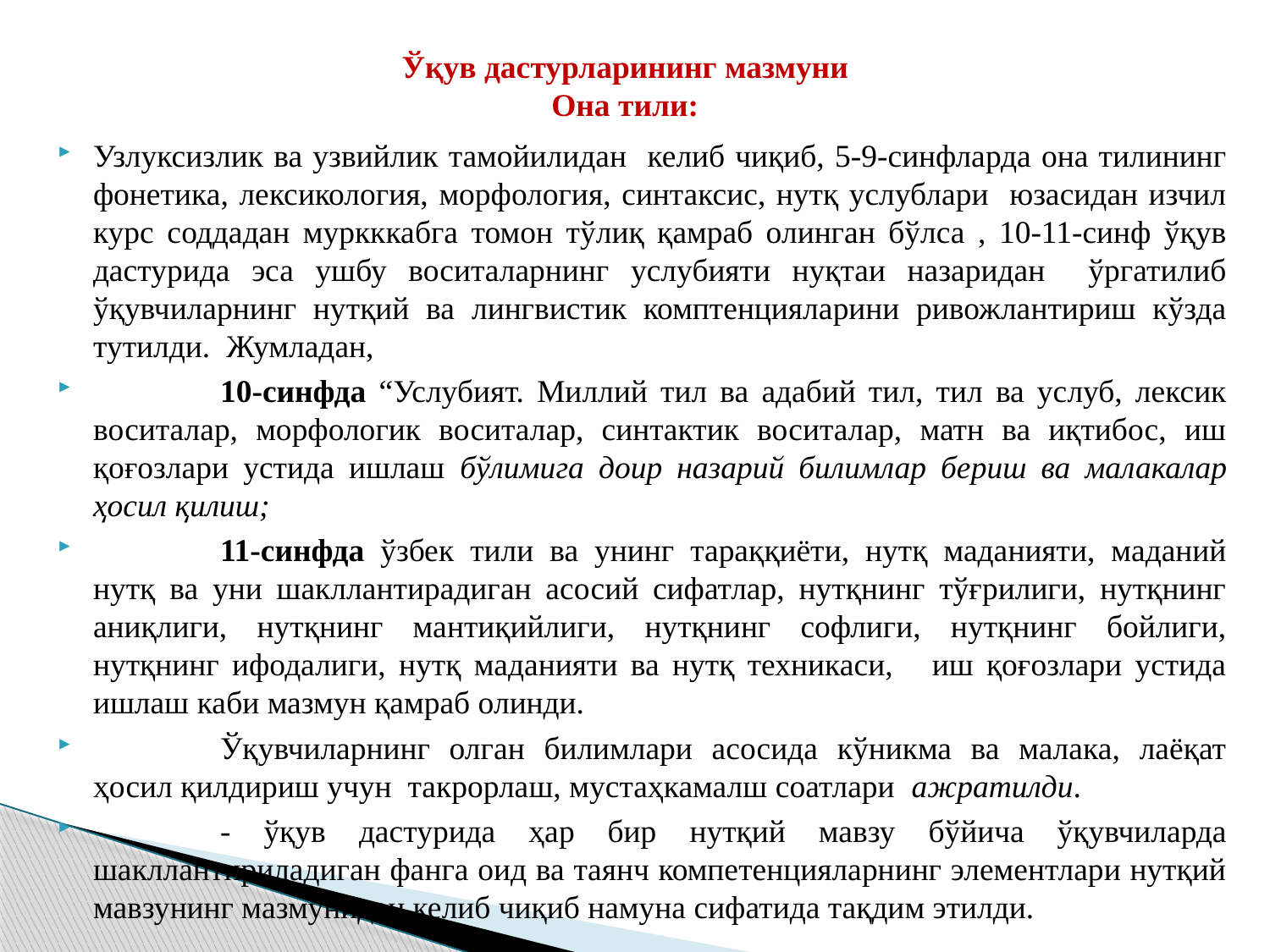

# Ўқув дастурларининг мазмуни Она тили:
Узлуксизлик ва узвийлик тамойилидан  келиб чиқиб, 5-9-синфларда она тилининг фонетика, лексикология, морфология, синтаксис, нутқ услублари  юзасидан изчил курс соддадан муркккабга томон тўлиқ қамраб олинган бўлса , 10-11-синф ўқув дастурида эса ушбу воситаларнинг услубияти нуқтаи назаридан  ўргатилиб ўқувчиларнинг нутқий ва лингвистик комптенцияларини ривожлантириш кўзда тутилди.  Жумладан,
	10-синфда “Услубият. Миллий тил ва адабий тил, тил ва услуб, лексик воситалар, морфологик воситалар, синтактик воситалар, матн ва иқтибос, иш қоғозлари устида ишлаш бўлимига доир назарий билимлар бериш ва малакалар ҳосил қилиш;
	11-синфда ўзбек тили ва унинг тараққиёти, нутқ маданияти, маданий нутқ ва уни шакллантирадиган асосий сифатлар, нутқнинг тўғрилиги, нутқнинг аниқлиги, нутқнинг мантиқийлиги, нутқнинг софлиги, нутқнинг бойлиги, нутқнинг ифодалиги, нутқ маданияти ва нутқ техникаси,   иш қоғозлари устида ишлаш каби мазмун қамраб олинди.
	Ўқувчиларнинг олган билимлари асосида кўникма ва малака, лаёқат ҳосил қилдириш учун  такрорлаш, мустаҳкамалш соатлари  ажратилди.
	- ўқув дастурида ҳар бир нутқий мавзу бўйича ўқувчиларда шакллантириладиган фанга оид ва таянч компетенцияларнинг элементлари нутқий мавзунинг мазмунидан келиб чиқиб намуна сифатида тақдим этилди.